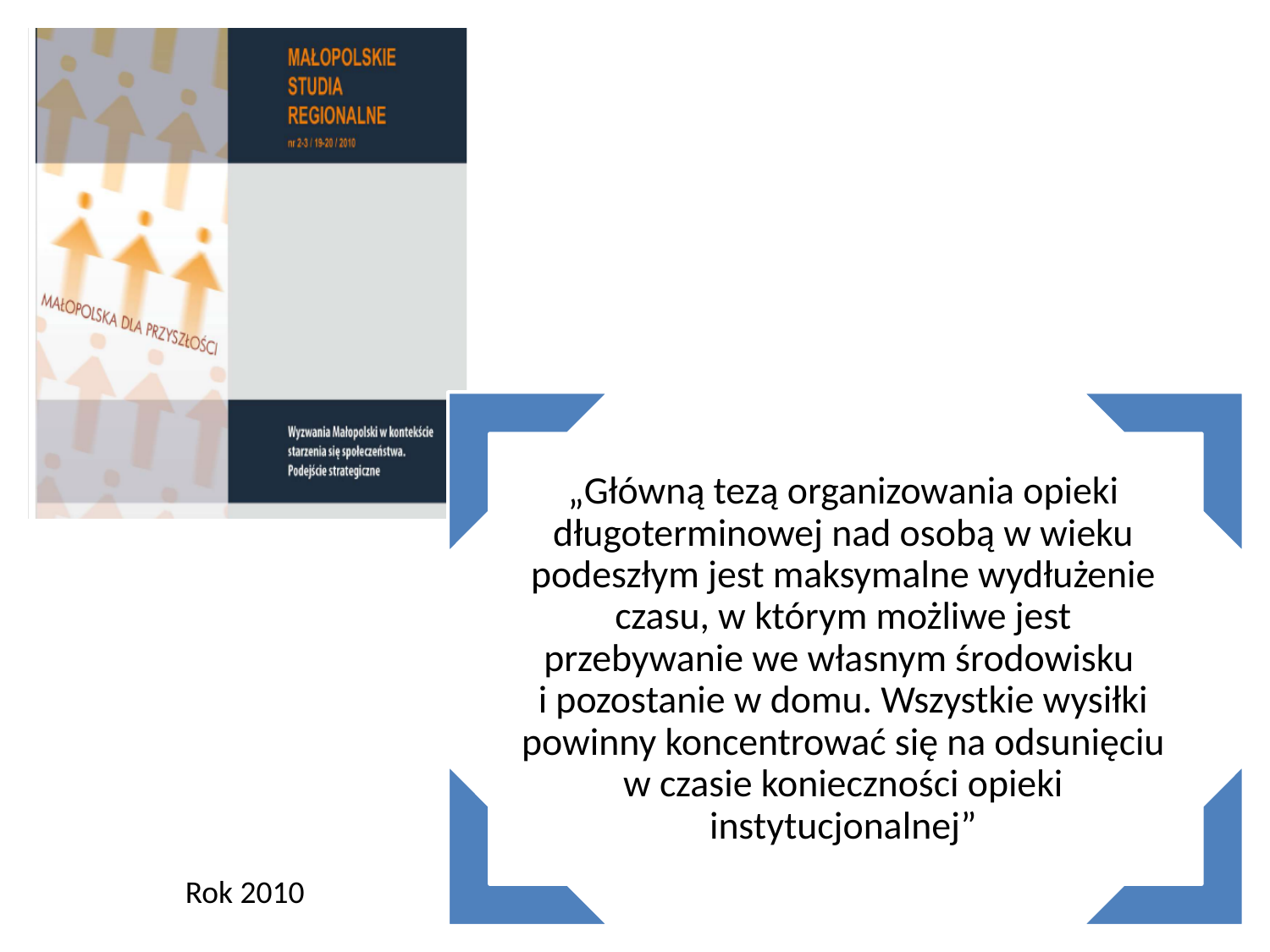

„Główną tezą organizowania opieki długoterminowej nad osobą w wieku podeszłym jest maksymalne wydłużenie czasu, w którym możliwe jest przebywanie we własnym środowisku
i pozostanie w domu. Wszystkie wysiłki powinny koncentrować się na odsunięciu w czasie konieczności opieki instytucjonalnej”
Rok 2010